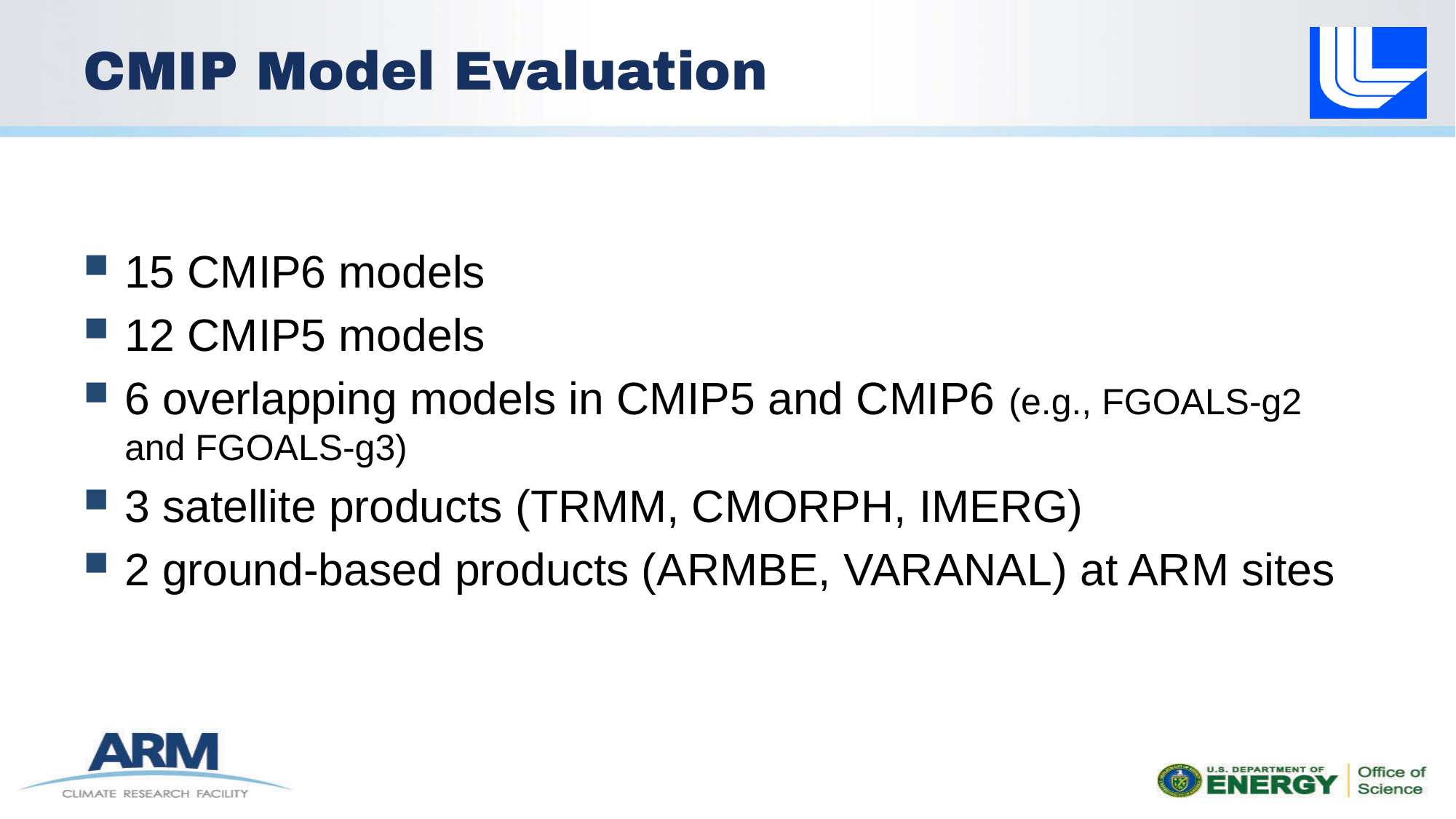

# CMIP Model Evaluation
15 CMIP6 models
12 CMIP5 models
6 overlapping models in CMIP5 and CMIP6 (e.g., FGOALS-g2 and FGOALS-g3)
3 satellite products (TRMM, CMORPH, IMERG)
2 ground-based products (ARMBE, VARANAL) at ARM sites